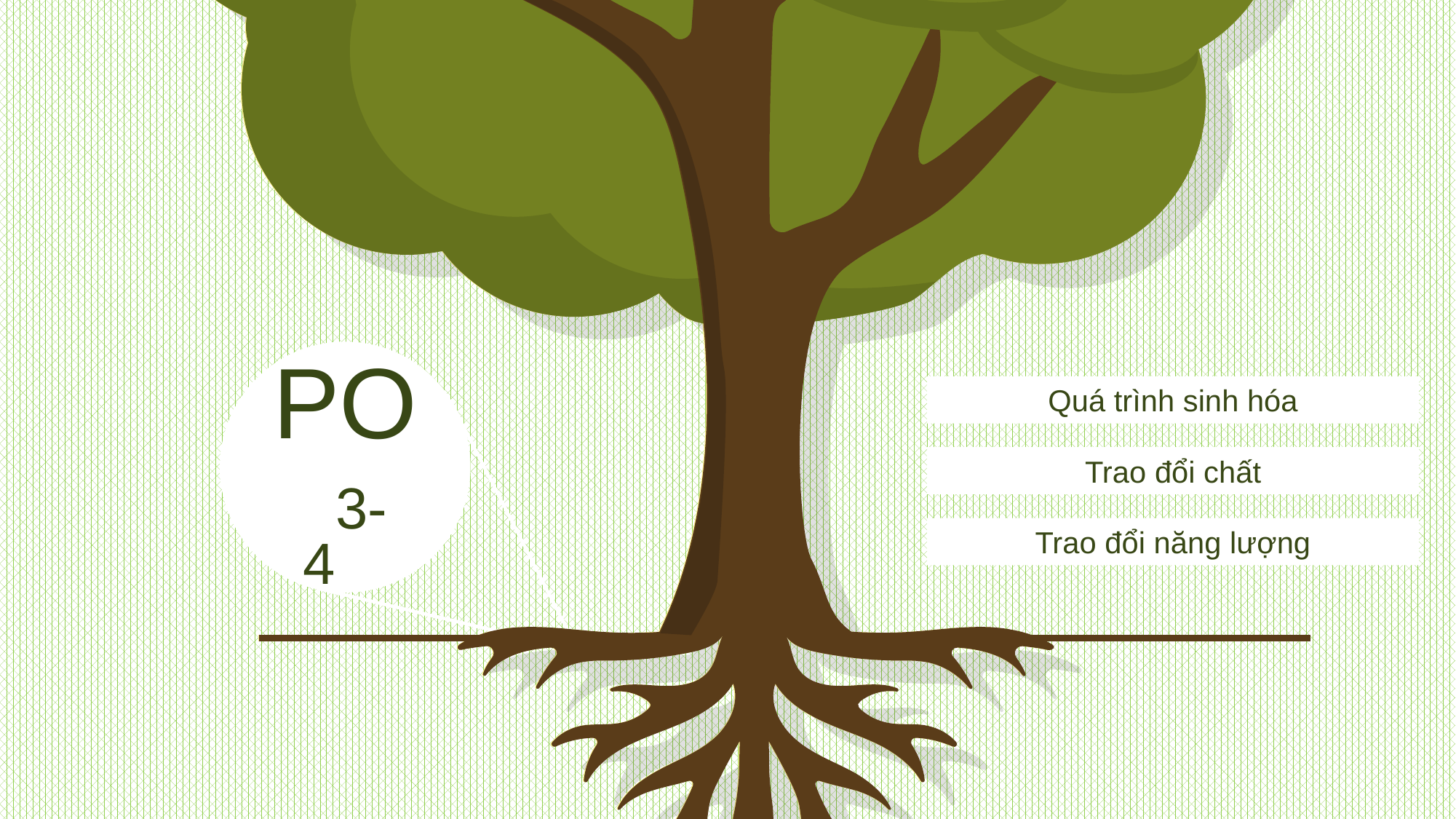

Phân lân
PO43-
Quá trình sinh hóa
Trao đổi chất
Trao đổi năng lượng